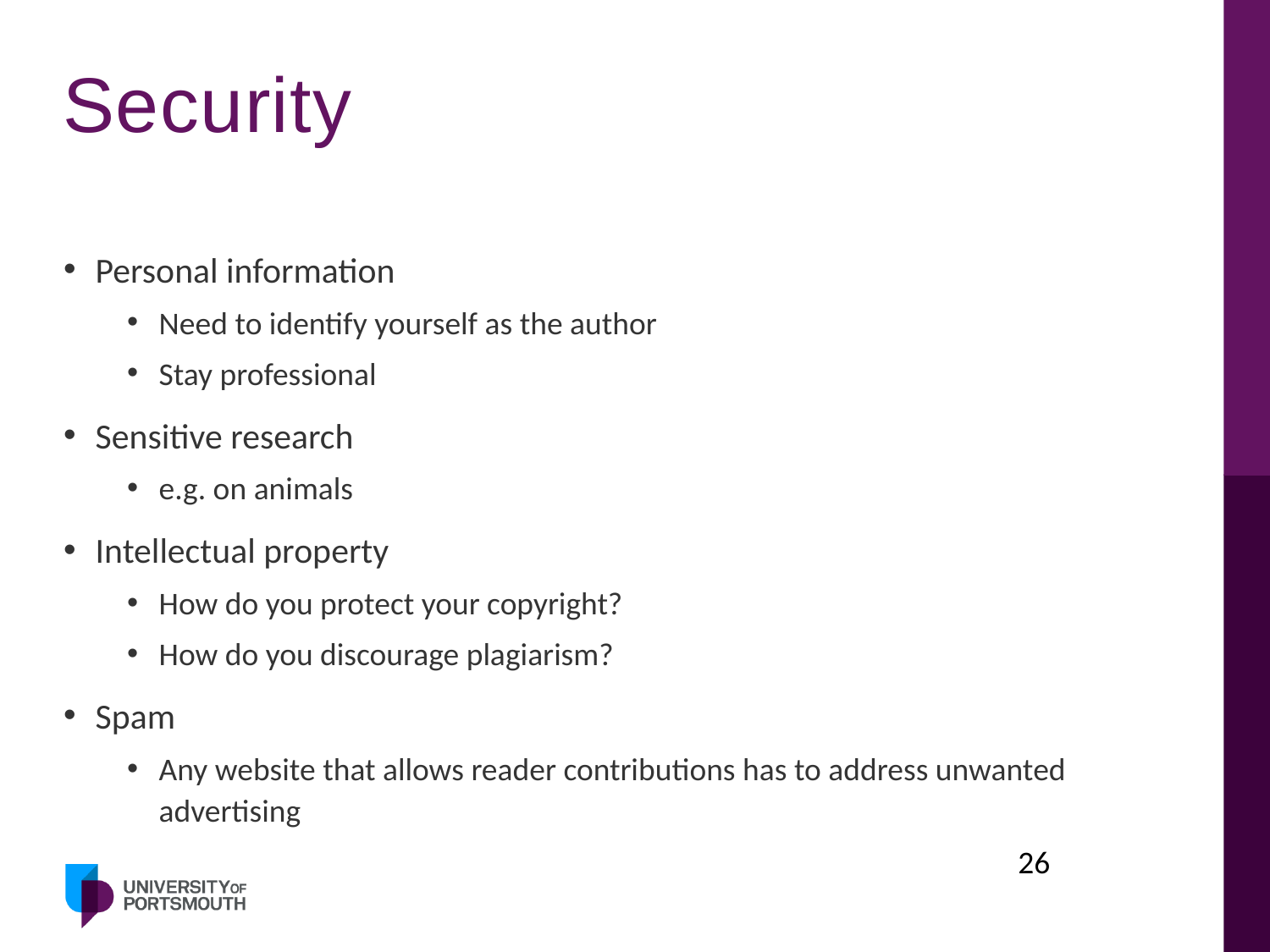

# Security
Personal information
Need to identify yourself as the author
Stay professional
Sensitive research
e.g. on animals
Intellectual property
How do you protect your copyright?
How do you discourage plagiarism?
Spam
Any website that allows reader contributions has to address unwanted advertising
26